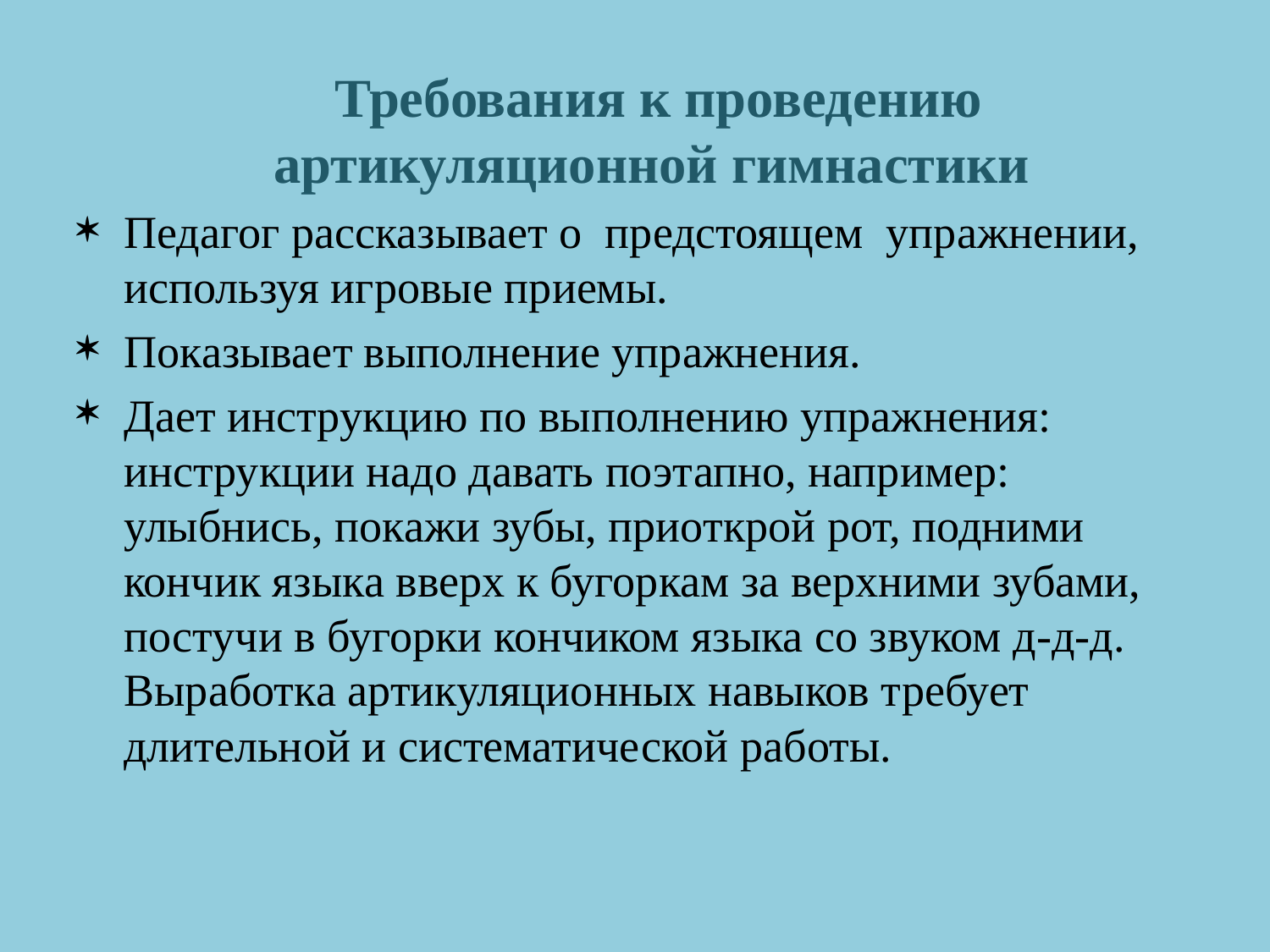

Требования к проведению артикуляционной гимнастики
Педагог рассказывает о  предстоящем  упражнении,  ис­пользуя игровые приемы.
Показывает выполнение упражнения.
Дает инструкцию по выполнению упражнения: инструкции надо давать поэтапно, например: улыбнись, покажи зубы, приоткрой рот, подними кончик языка вверх к бугоркам за верхними зубами, постучи в бугорки кончиком языка со звуком д-д-д. Выработка артикуляционных навыков требует длительной и система­тической работы.